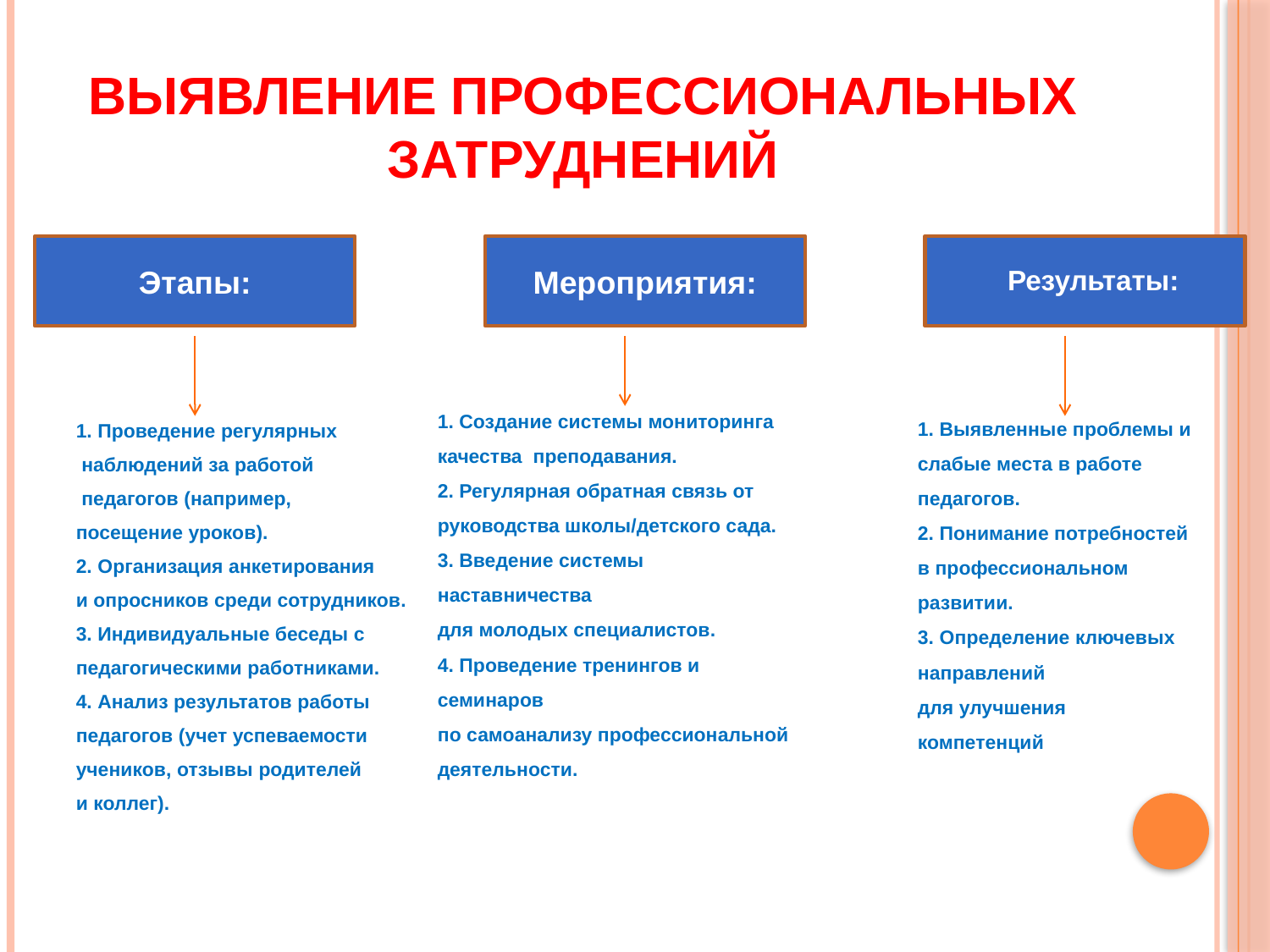

# Выявление профессиональных затруднений

1. Проведение регулярных
 наблюдений за работой
 педагогов (например,
посещение уроков).
2. Организация анкетирования
и опросников среди сотрудников.
3. Индивидуальные беседы с
педагогическими работниками.
4. Анализ результатов работы
педагогов (учет успеваемости
учеников, отзывы родителей
и коллег).

Этапы:

Мероприятия:

Результаты:
1. Создание системы мониторинга
качества  преподавания.
2. Регулярная обратная связь от
руководства школы/детского сада.
3. Введение системы наставничества
для молодых специалистов.
4. Проведение тренингов и семинаров
по самоанализу профессиональной
деятельности.
1. Выявленные проблемы и слабые места в работе педагогов.
2. Понимание потребностей в профессиональном развитии.
3. Определение ключевых направлений
для улучшения компетенций